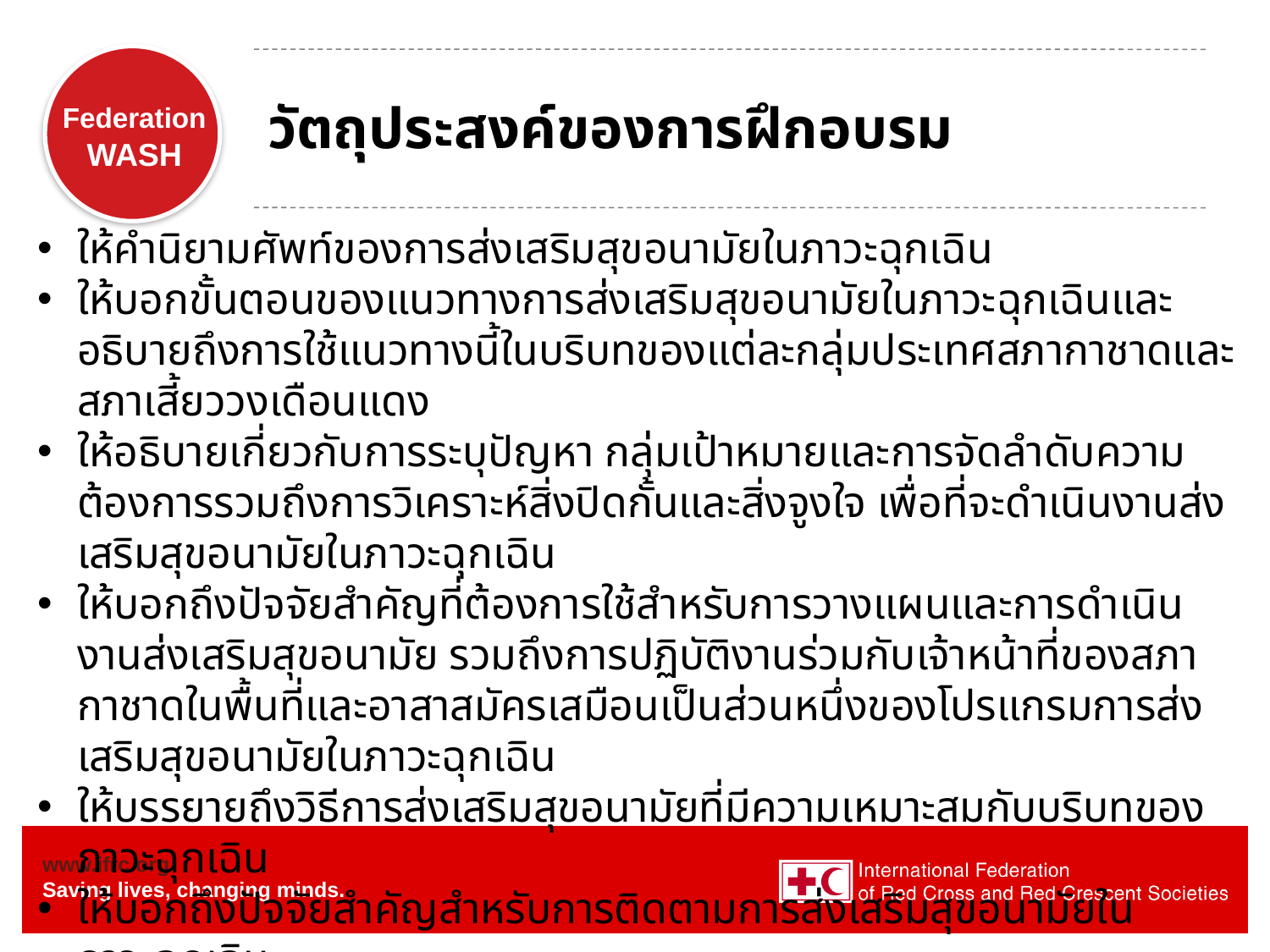

# วัตถุประสงค์ของการฝึกอบรม

ให้คำนิยามศัพท์ของการส่งเสริมสุขอนามัยในภาวะฉุกเฉิน
ให้บอกขั้นตอนของแนวทางการส่งเสริมสุขอนามัยในภาวะฉุกเฉินและอธิบายถึงการใช้แนวทางนี้ในบริบทของแต่ละกลุ่มประเทศสภากาชาดและสภาเสี้ยววงเดือนแดง
ให้อธิบายเกี่ยวกับการระบุปัญหา กลุ่มเป้าหมายและการจัดลำดับความต้องการรวมถึงการวิเคราะห์สิ่งปิดกั้นและสิ่งจูงใจ เพื่อที่จะดำเนินงานส่งเสริมสุขอนามัยในภาวะฉุกเฉิน
ให้บอกถึงปัจจัยสำคัญที่ต้องการใช้สำหรับการวางแผนและการดำเนินงานส่งเสริมสุขอนามัย รวมถึงการปฏิบัติงานร่วมกับเจ้าหน้าที่ของสภากาชาดในพื้นที่และอาสาสมัครเสมือนเป็นส่วนหนึ่งของโปรแกรมการส่งเสริมสุขอนามัยในภาวะฉุกเฉิน
ให้บรรยายถึงวิธีการส่งเสริมสุขอนามัยที่มีความเหมาะสมกับบริบทของภาวะฉุกเฉิน
ให้บอกถึงปัจจัยสำคัญสำหรับการติดตามการส่งเสริมสุขอนามัยในภาวะฉุกเฉิน
ให้อธิบายมาตรฐานและบทบาทหน้าที่ความรับผิดชอบที่ควรพิจารณาไว้เป็นส่วนหนึ่งของการส่งเสริมสุขอนามัยในภาวะฉุกเฉิน